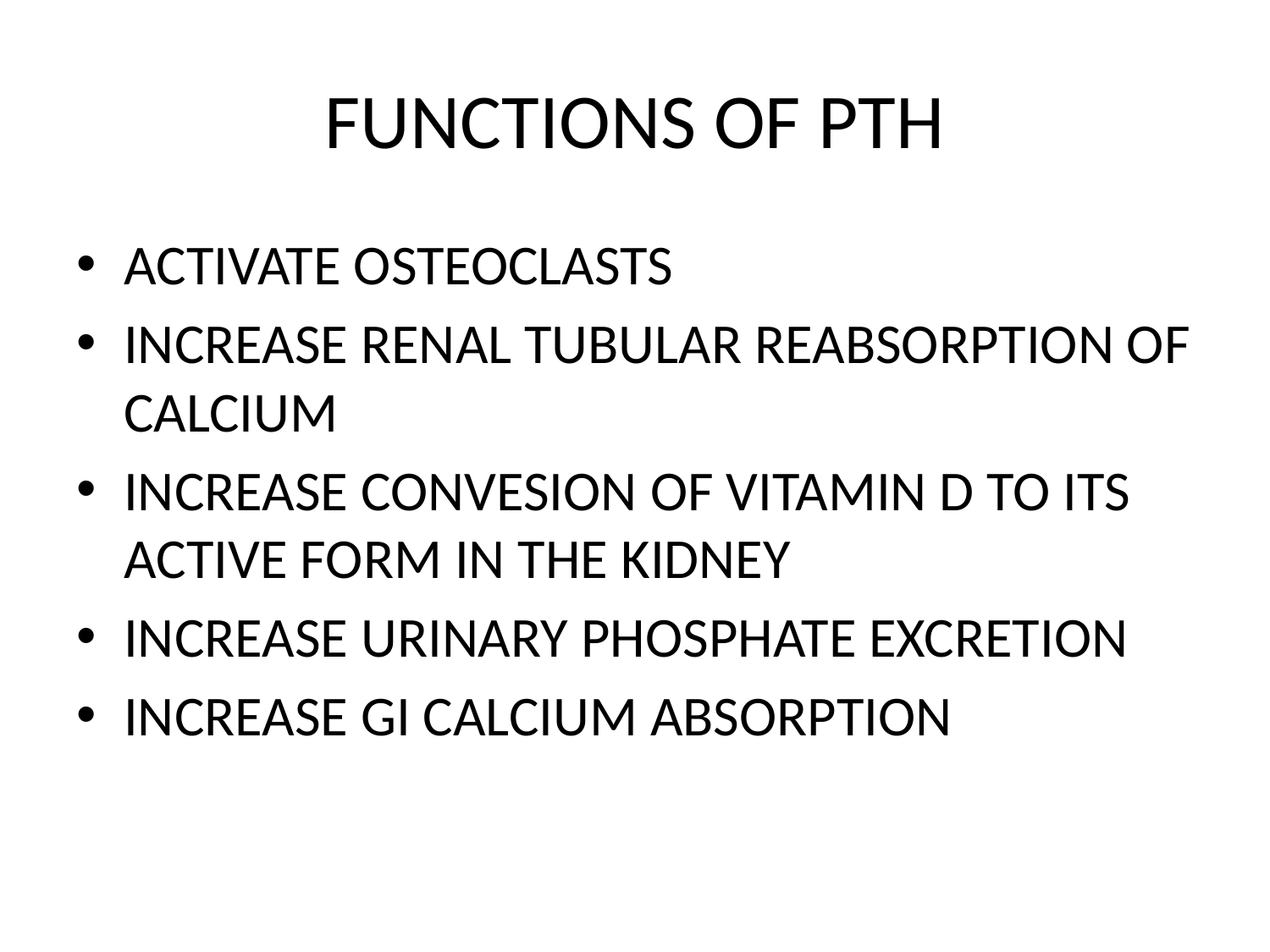

# FUNCTIONS OF PTH
ACTIVATE OSTEOCLASTS
INCREASE RENAL TUBULAR REABSORPTION OF CALCIUM
INCREASE CONVESION OF VITAMIN D TO ITS ACTIVE FORM IN THE KIDNEY
INCREASE URINARY PHOSPHATE EXCRETION
INCREASE GI CALCIUM ABSORPTION